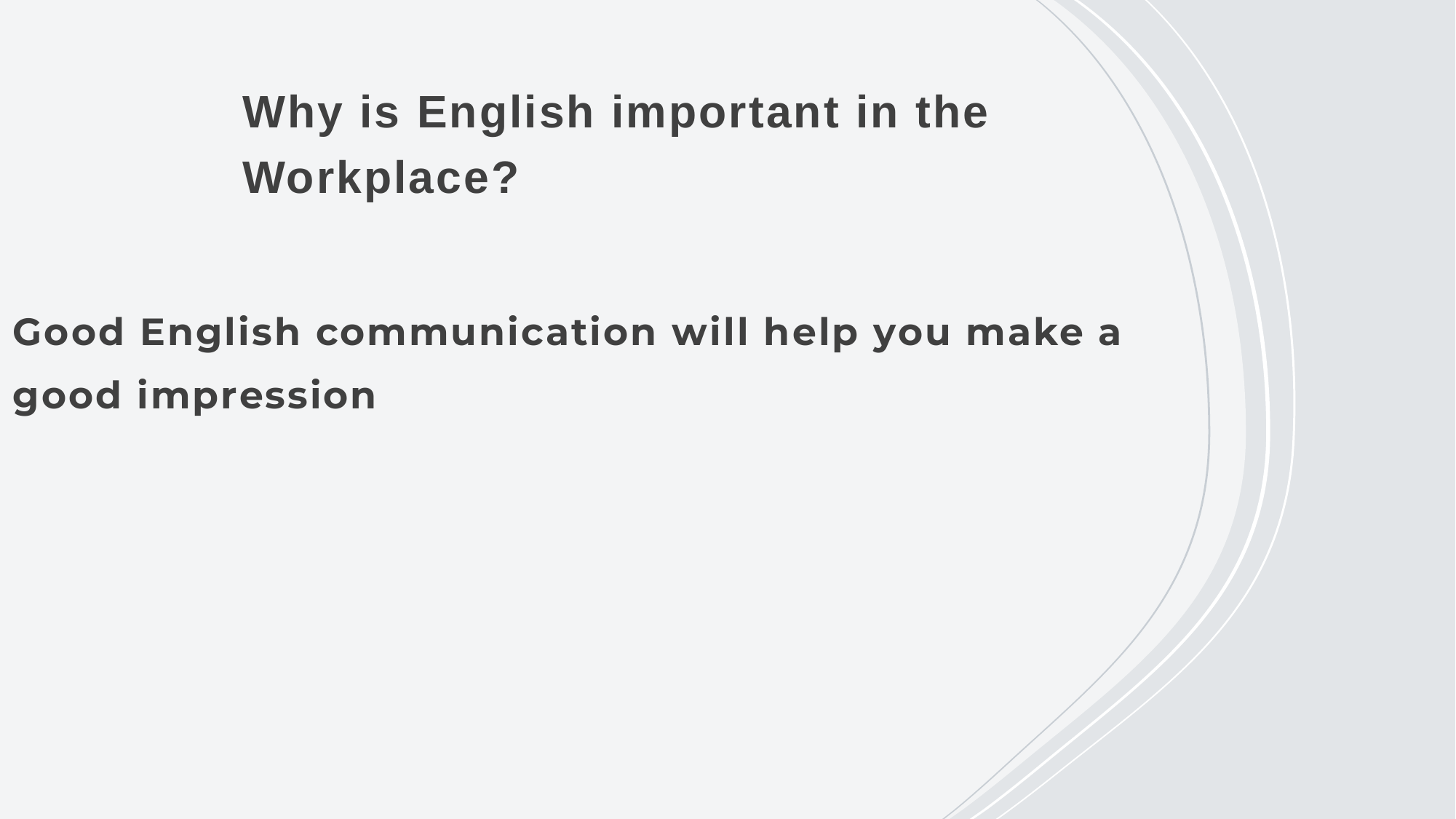

# Why is English important in the Workplace?
Good English communication will help you make a good impression